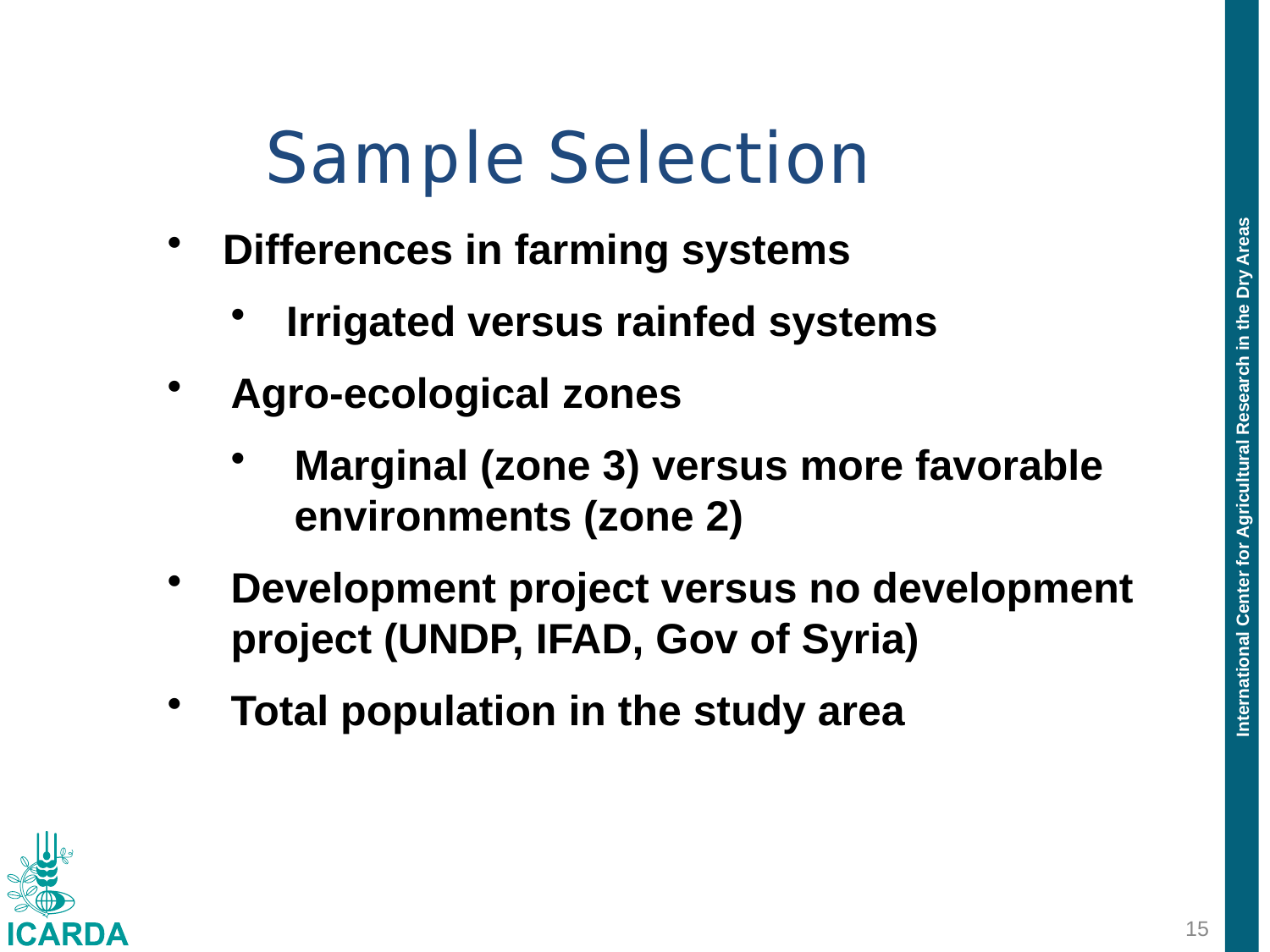

Sample Selection
Differences in farming systems
Irrigated versus rainfed systems
Agro-ecological zones
Marginal (zone 3) versus more favorable environments (zone 2)
Development project versus no development project (UNDP, IFAD, Gov of Syria)
Total population in the study area
15